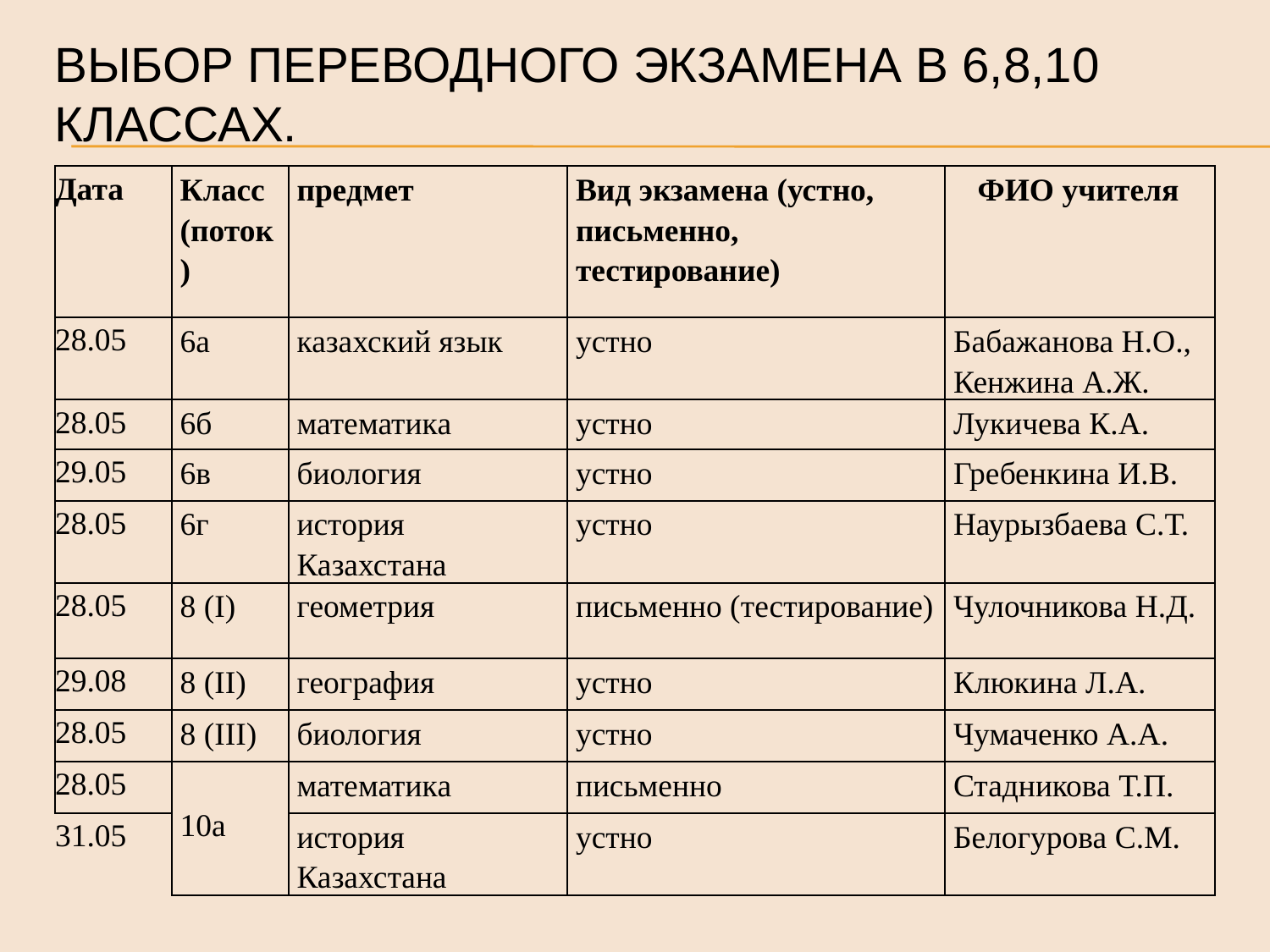

# Выбор переводного экзамена в 6,8,10 классах.
| Дата | Класс (поток) | предмет | Вид экзамена (устно, письменно, тестирование) | ФИО учителя |
| --- | --- | --- | --- | --- |
| 28.05 | 6а | казахский язык | устно | Бабажанова Н.О., Кенжина А.Ж. |
| 28.05 | 6б | математика | устно | Лукичева К.А. |
| 29.05 | 6в | биология | устно | Гребенкина И.В. |
| 28.05 | 6г | история Казахстана | устно | Наурызбаева С.Т. |
| 28.05 | 8 (I) | геометрия | письменно (тестирование) | Чулочникова Н.Д. |
| 29.08 | 8 (II) | география | устно | Клюкина Л.А. |
| 28.05 | 8 (III) | биология | устно | Чумаченко А.А. |
| 28.05 | 10а | математика | письменно | Стадникова Т.П. |
| 31.05 |  | история Казахстана | устно | Белогурова С.М. |